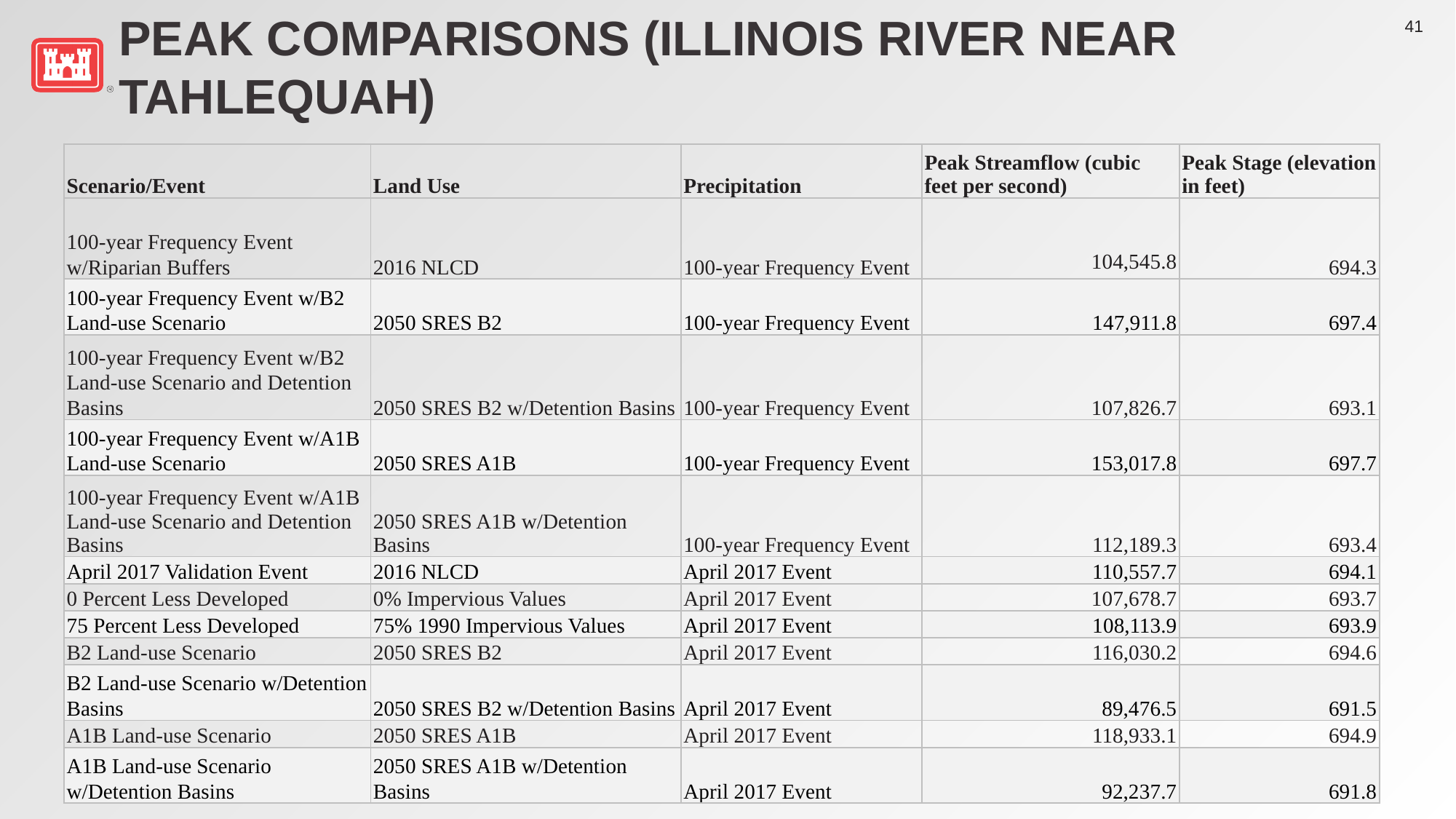

# Peak Comparisons (Illinois River near Tahlequah)
| Scenario/Event | Land Use | Precipitation | Peak Streamflow (cubic feet per second) | Peak Stage (elevation in feet) |
| --- | --- | --- | --- | --- |
| 100-year Frequency Event w/Riparian Buffers | 2016 NLCD | 100-year Frequency Event | 104,545.8 | 694.3 |
| 100-year Frequency Event w/B2 Land-use Scenario | 2050 SRES B2 | 100-year Frequency Event | 147,911.8 | 697.4 |
| 100-year Frequency Event w/B2 Land-use Scenario and Detention Basins | 2050 SRES B2 w/Detention Basins | 100-year Frequency Event | 107,826.7 | 693.1 |
| 100-year Frequency Event w/A1B Land-use Scenario | 2050 SRES A1B | 100-year Frequency Event | 153,017.8 | 697.7 |
| 100-year Frequency Event w/A1B Land-use Scenario and Detention Basins | 2050 SRES A1B w/Detention Basins | 100-year Frequency Event | 112,189.3 | 693.4 |
| April 2017 Validation Event | 2016 NLCD | April 2017 Event | 110,557.7 | 694.1 |
| 0 Percent Less Developed | 0% Impervious Values | April 2017 Event | 107,678.7 | 693.7 |
| 75 Percent Less Developed | 75% 1990 Impervious Values | April 2017 Event | 108,113.9 | 693.9 |
| B2 Land-use Scenario | 2050 SRES B2 | April 2017 Event | 116,030.2 | 694.6 |
| B2 Land-use Scenario w/Detention Basins | 2050 SRES B2 w/Detention Basins | April 2017 Event | 89,476.5 | 691.5 |
| A1B Land-use Scenario | 2050 SRES A1B | April 2017 Event | 118,933.1 | 694.9 |
| A1B Land-use Scenario w/Detention Basins | 2050 SRES A1B w/Detention Basins | April 2017 Event | 92,237.7 | 691.8 |